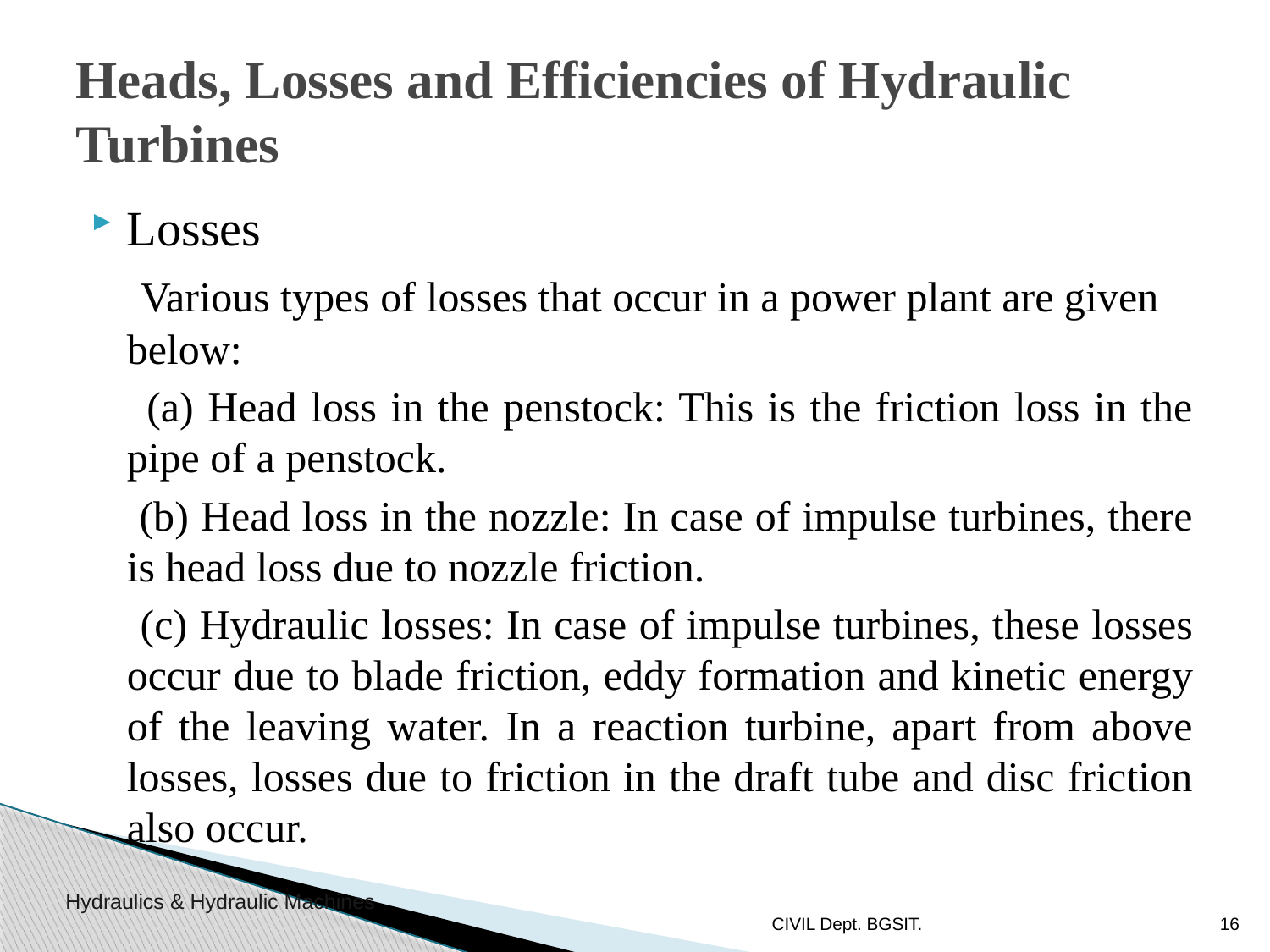

# Heads, Losses and Efficiencies of Hydraulic Turbines
Losses
    Various types of losses that occur in a power plant are given below:
    (a) Head loss in the penstock: This is the friction loss in the pipe of a penstock.
    (b) Head loss in the nozzle: In case of impulse turbines, there is head loss due to nozzle friction.
    (c) Hydraulic losses: In case of impulse turbines, these losses occur due to blade friction, eddy formation and kinetic energy of the leaving water. In a reaction turbine, apart from above losses, losses due to friction in the draft tube and disc friction also occur.
CIVIL Dept. BGSIT.
16